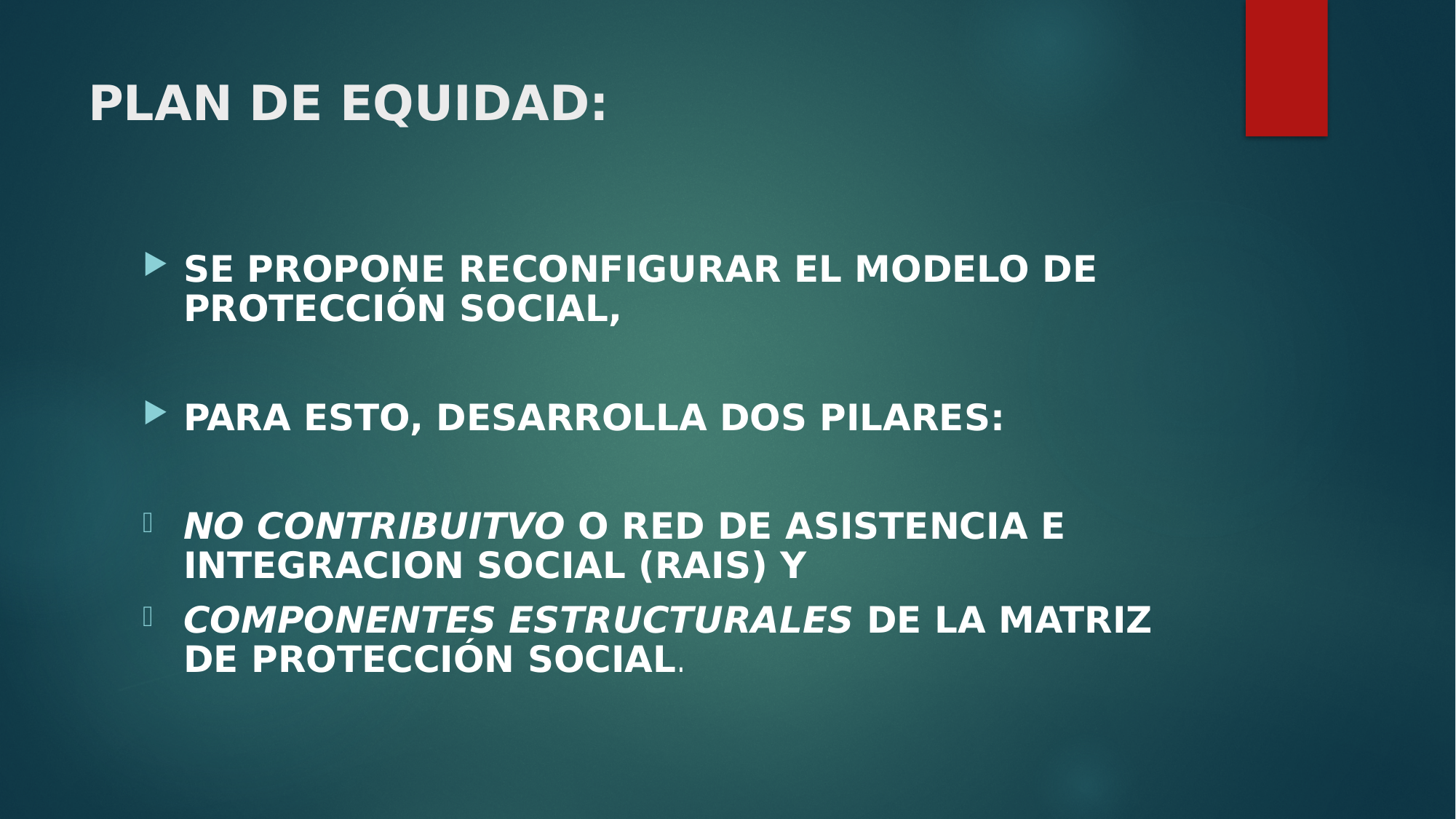

# PLAN DE EQUIDAD:
SE PROPONE RECONFIGURAR EL MODELO DE PROTECCIÓN SOCIAL,

PARA ESTO, DESARROLLA DOS PILARES:

NO CONTRIBUITVO O RED DE ASISTENCIA E INTEGRACION SOCIAL (RAIS) Y
COMPONENTES ESTRUCTURALES DE LA MATRIZ DE PROTECCIÓN SOCIAL.